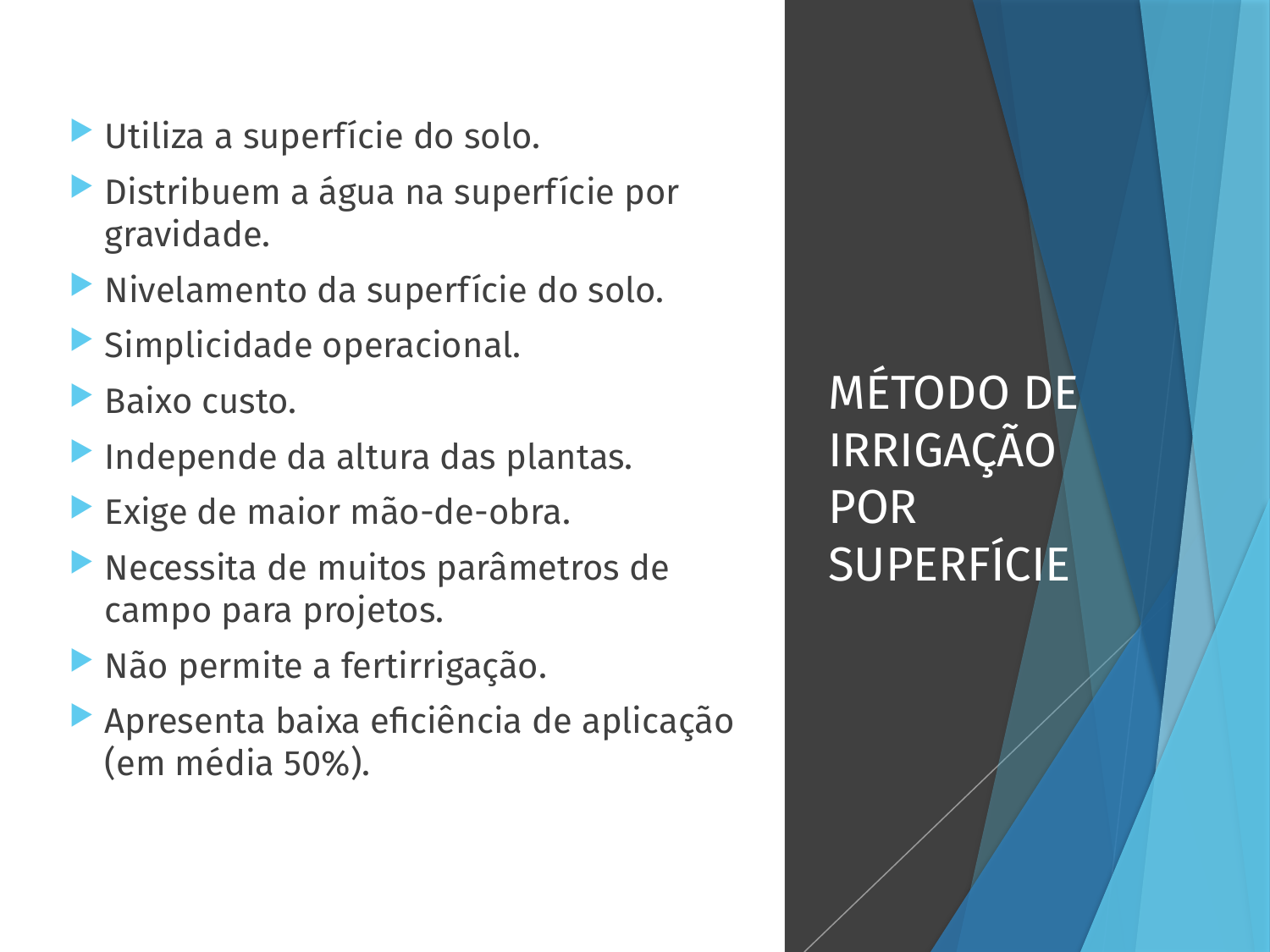

Utiliza a superfície do solo.
Distribuem a água na superfície por gravidade.
Nivelamento da superfície do solo.
Simplicidade operacional.
Baixo custo.
Independe da altura das plantas.
Exige de maior mão-de-obra.
Necessita de muitos parâmetros de campo para projetos.
Não permite a fertirrigação.
Apresenta baixa eficiência de aplicação (em média 50%).

# MÉTODO DE IRRIGAÇÃO POR SUPERFÍCIE

prof. Dr.  Patricia Angélica Alves Marques ESALQ/USP